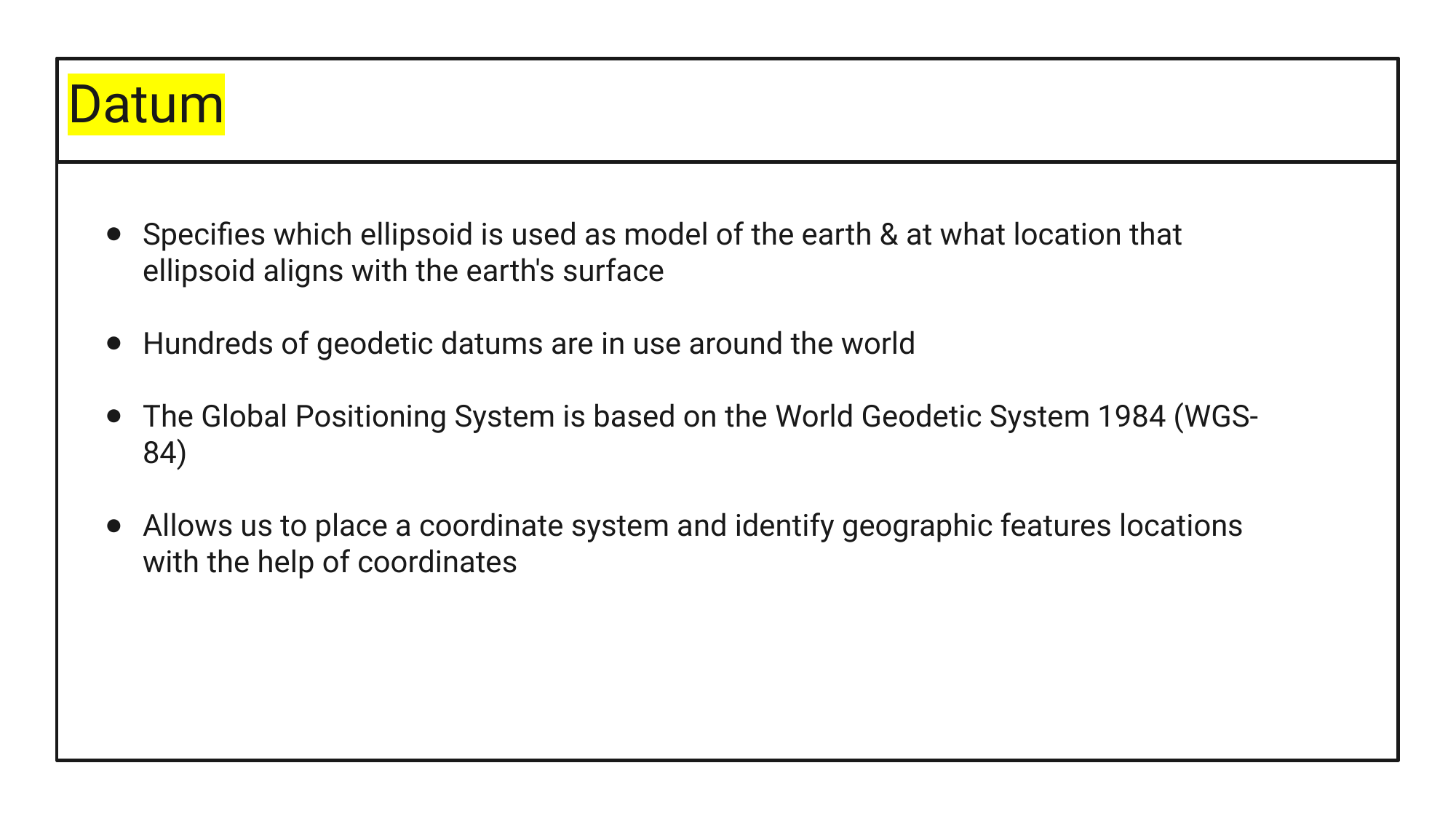

# Datum
Specifies which ellipsoid is used as model of the earth & at what location that ellipsoid aligns with the earth's surface

Hundreds of geodetic datums are in use around the world

The Global Positioning System is based on the World Geodetic System 1984 (WGS-84)

Allows us to place a coordinate system and identify geographic features locations with the help of coordinates